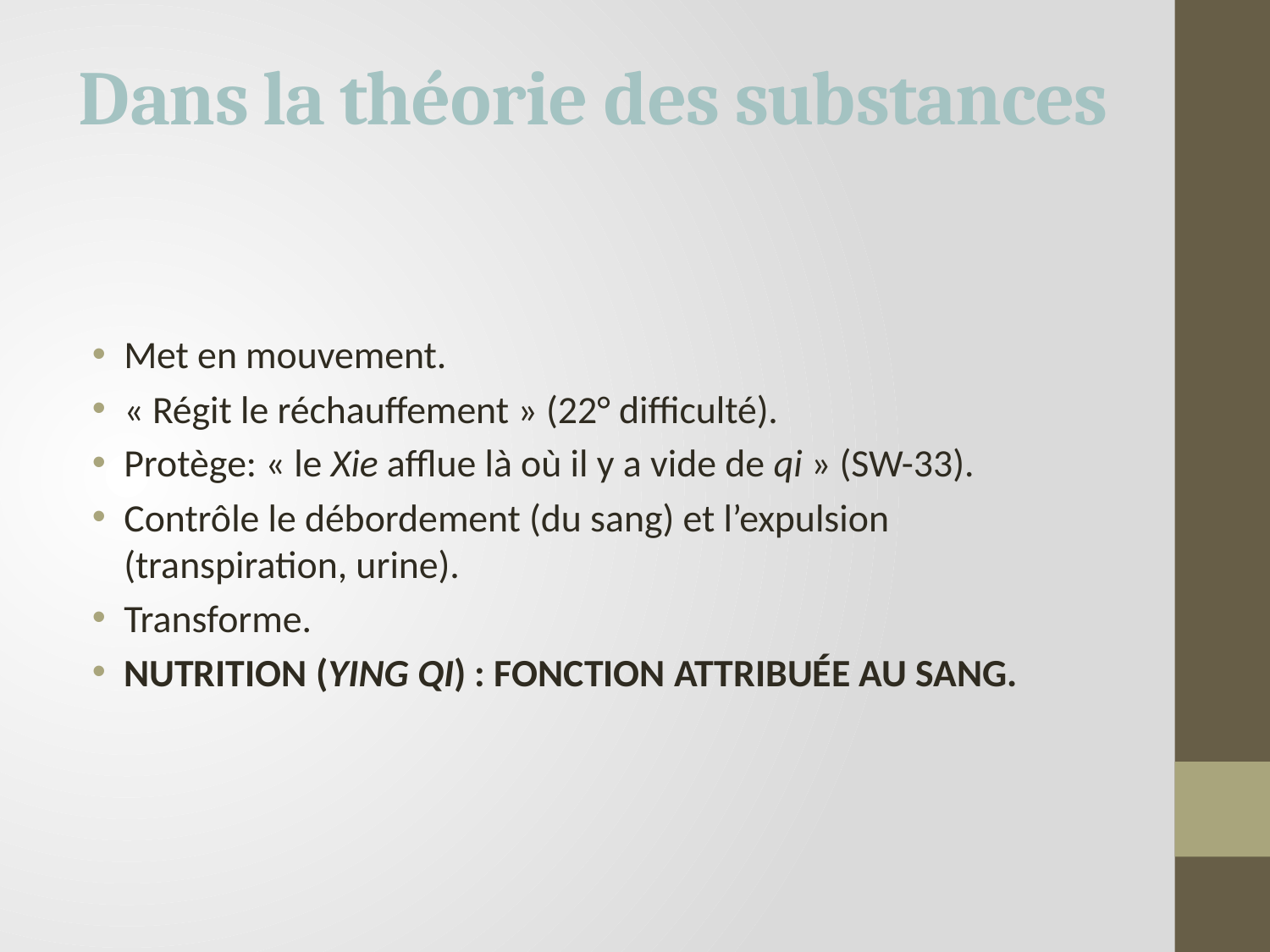

# Dans la théorie des substances
Met en mouvement.
« Régit le réchauffement » (22° difficulté).
Protège: « le Xie afflue là où il y a vide de qi » (SW-33).
Contrôle le débordement (du sang) et l’expulsion  (transpiration, urine).
Transforme.
NUTRITION (YING QI) : FONCTION ATTRIBUÉE AU SANG.